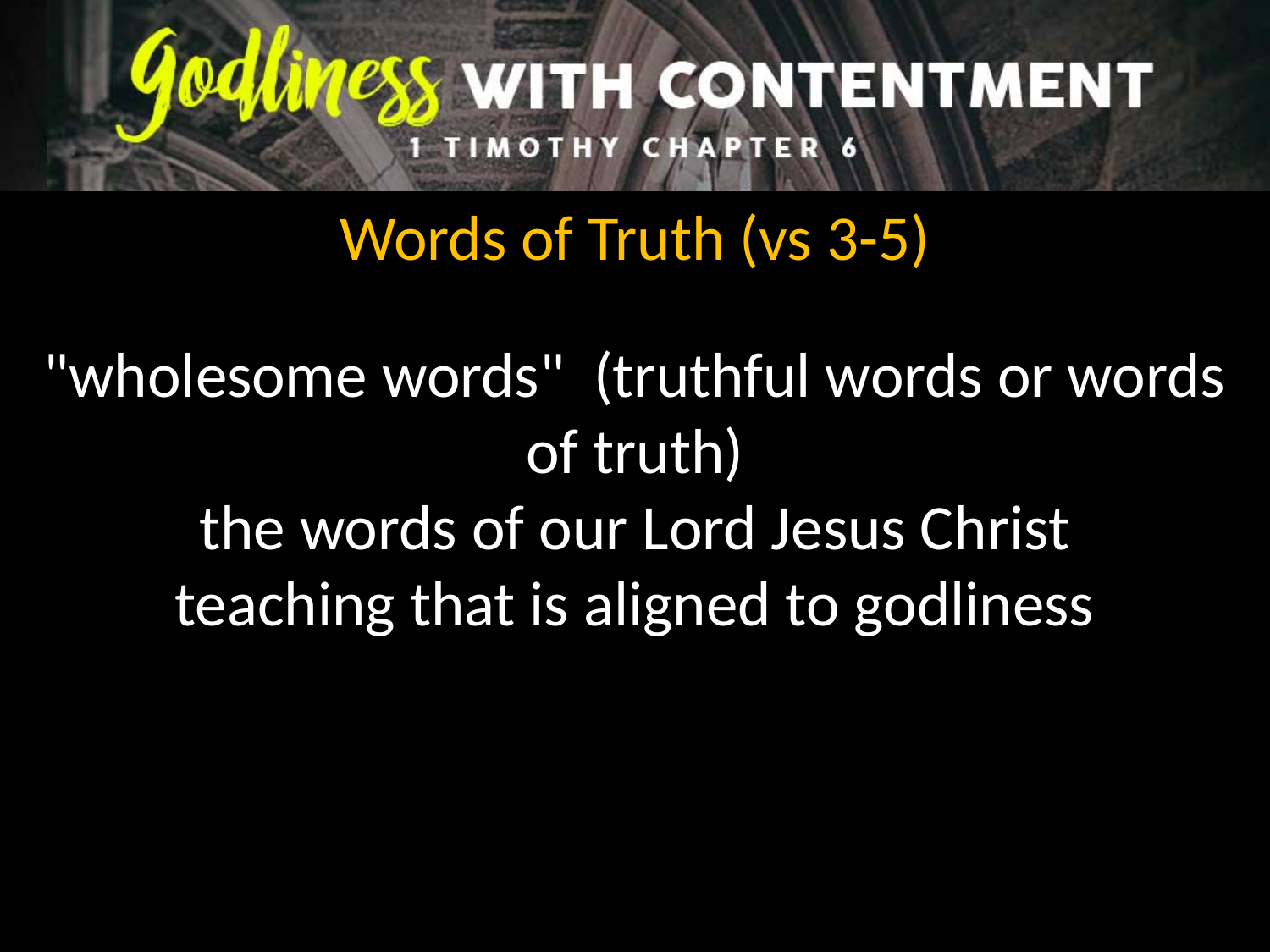

Words of Truth (vs 3-5)
"wholesome words"  (truthful words or words of truth)
the words of our Lord Jesus Christ
teaching that is aligned to godliness